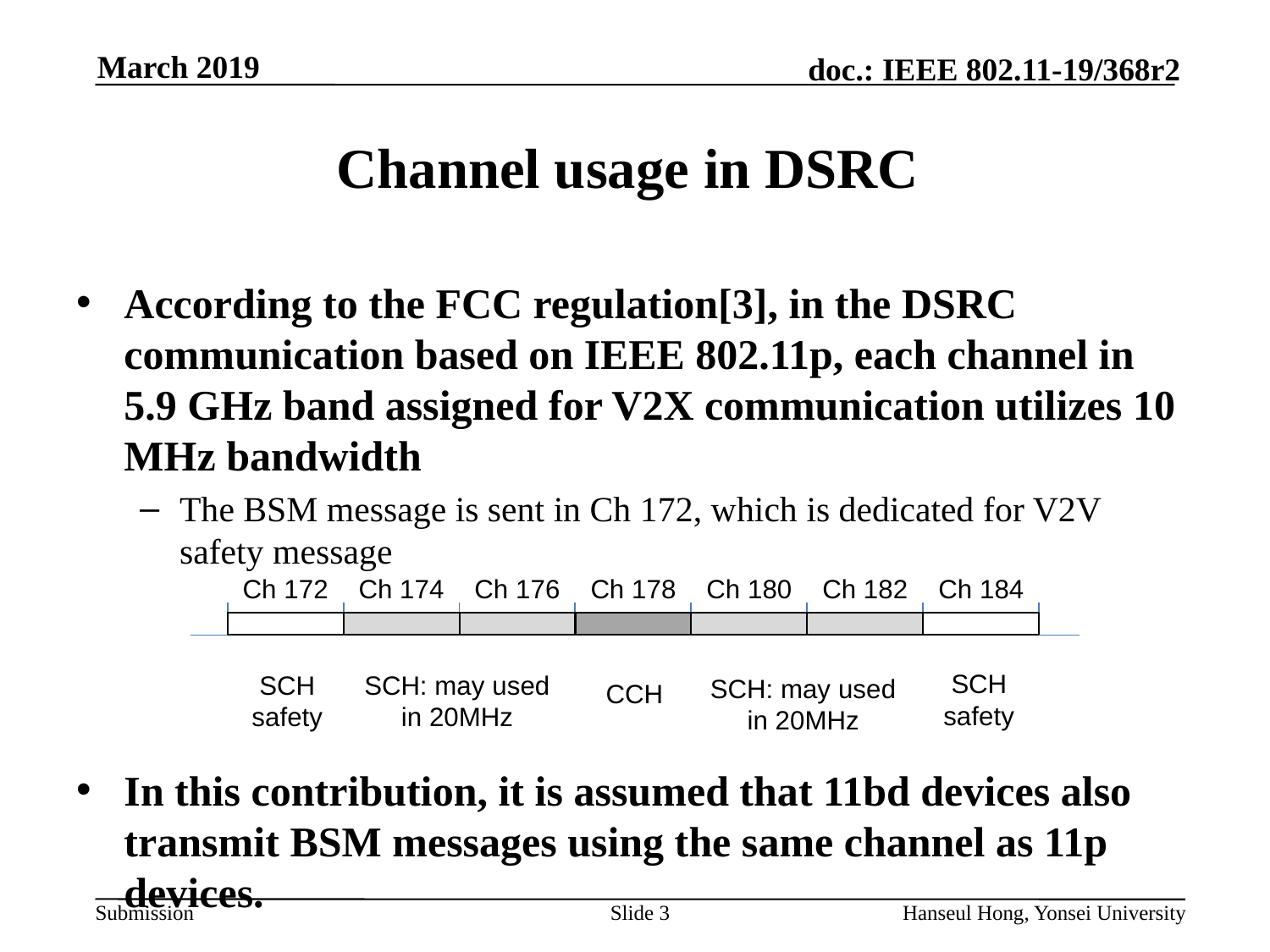

# Channel usage in DSRC
According to the FCC regulation[3], in the DSRC communication based on IEEE 802.11p, each channel in 5.9 GHz band assigned for V2X communication utilizes 10 MHz bandwidth
The BSM message is sent in Ch 172, which is dedicated for V2V safety message

In this contribution, it is assumed that 11bd devices also transmit BSM messages using the same channel as 11p devices.
Ch 172
Ch 174
Ch 176
Ch 178
Ch 180
Ch 182
Ch 184

SCH
safety
SCH
safety
SCH: may used in 20MHz
SCH: may used in 20MHz
CCH